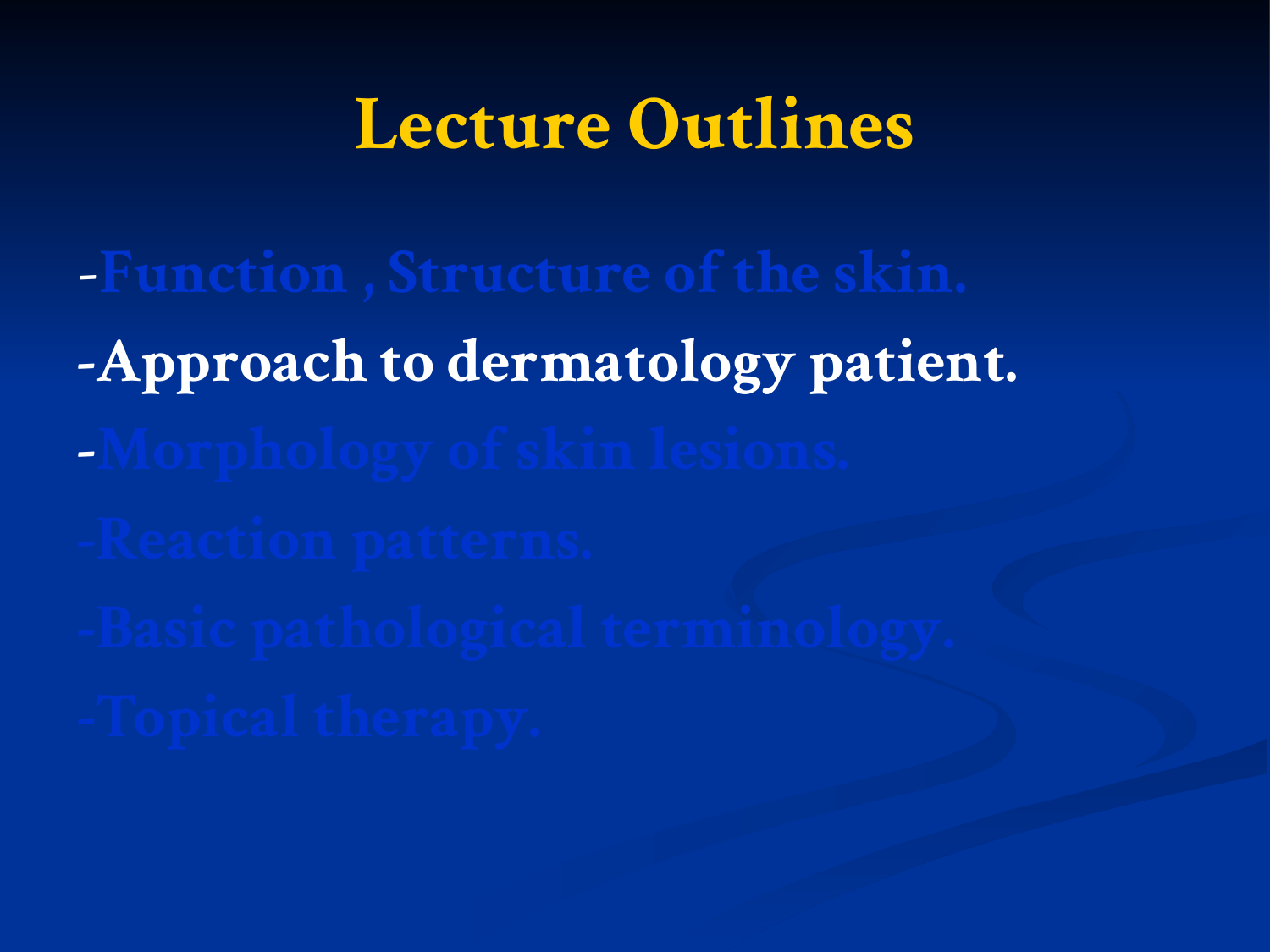

# Lecture Outlines
-Function , Structure of the skin.
-Approach to dermatology patient.
-Morphology of skin lesions.
-Reaction patterns.
-Basic pathological terminology.
-Topical therapy.